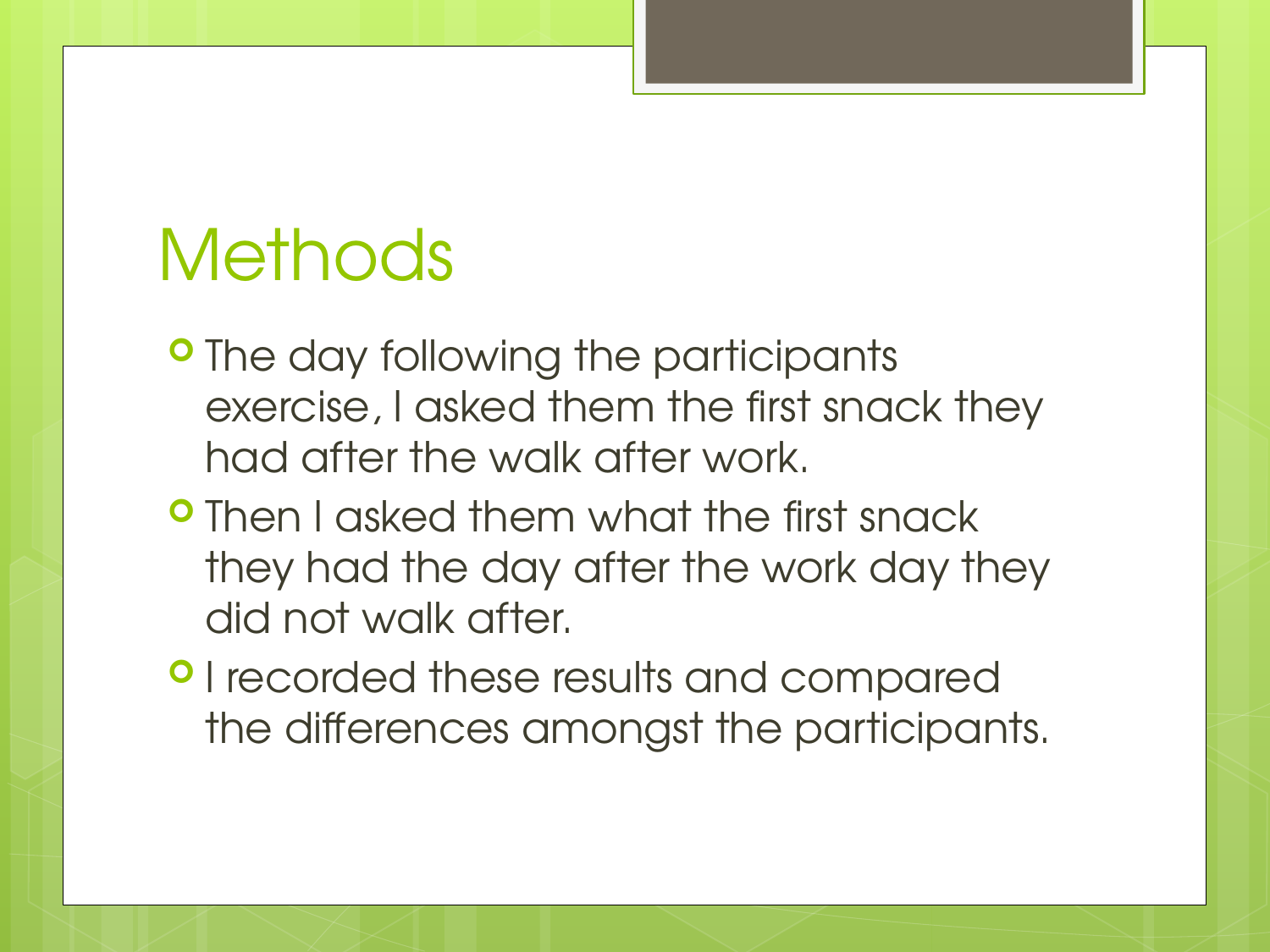

# Methods
The day following the participants exercise, I asked them the first snack they had after the walk after work.
Then I asked them what the first snack they had the day after the work day they did not walk after.
I recorded these results and compared the differences amongst the participants.